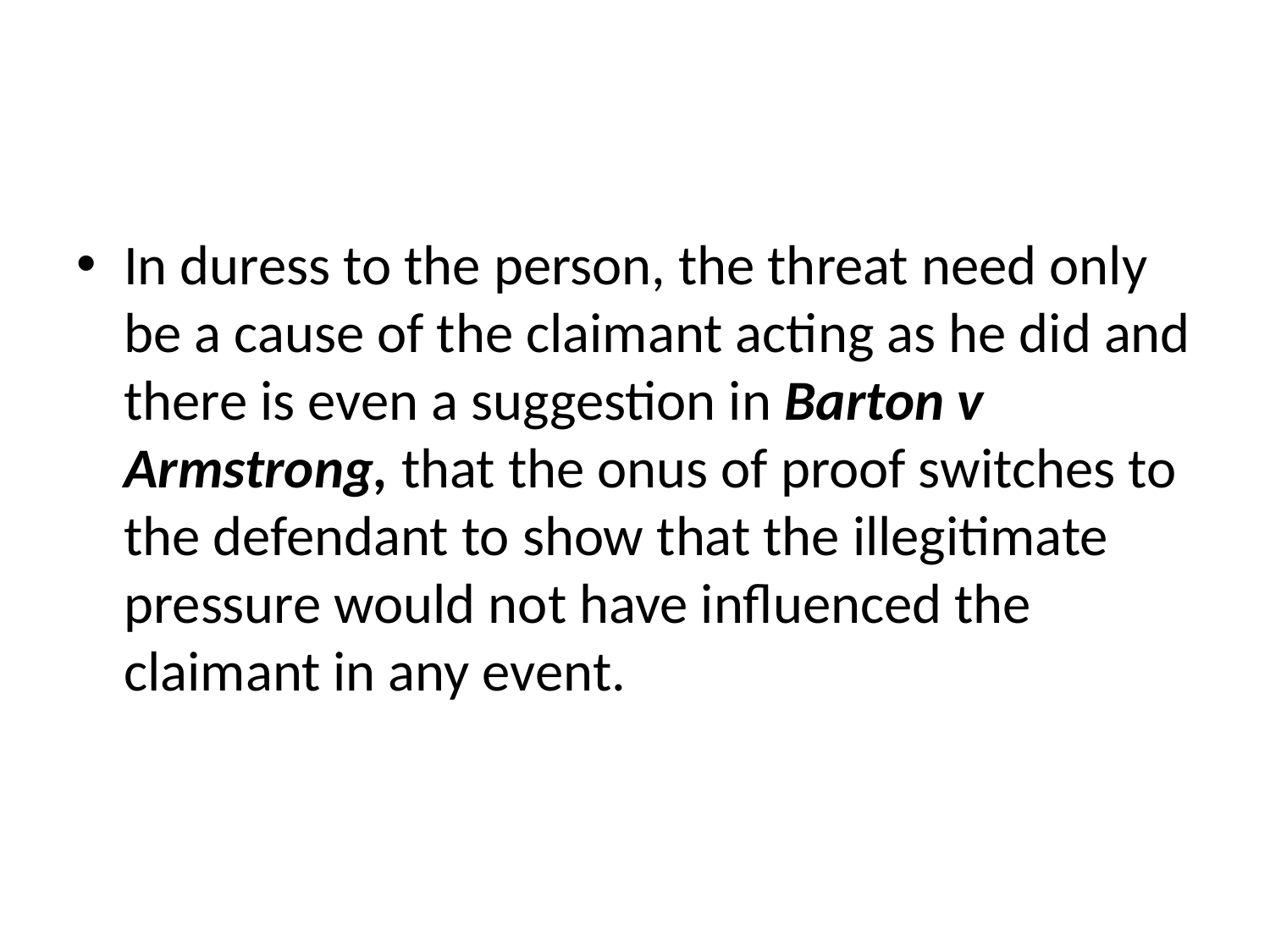

#
In duress to the person, the threat need only be a cause of the claimant acting as he did and there is even a suggestion in Barton v Armstrong, that the onus of proof switches to the defendant to show that the illegitimate pressure would not have influenced the claimant in any event.